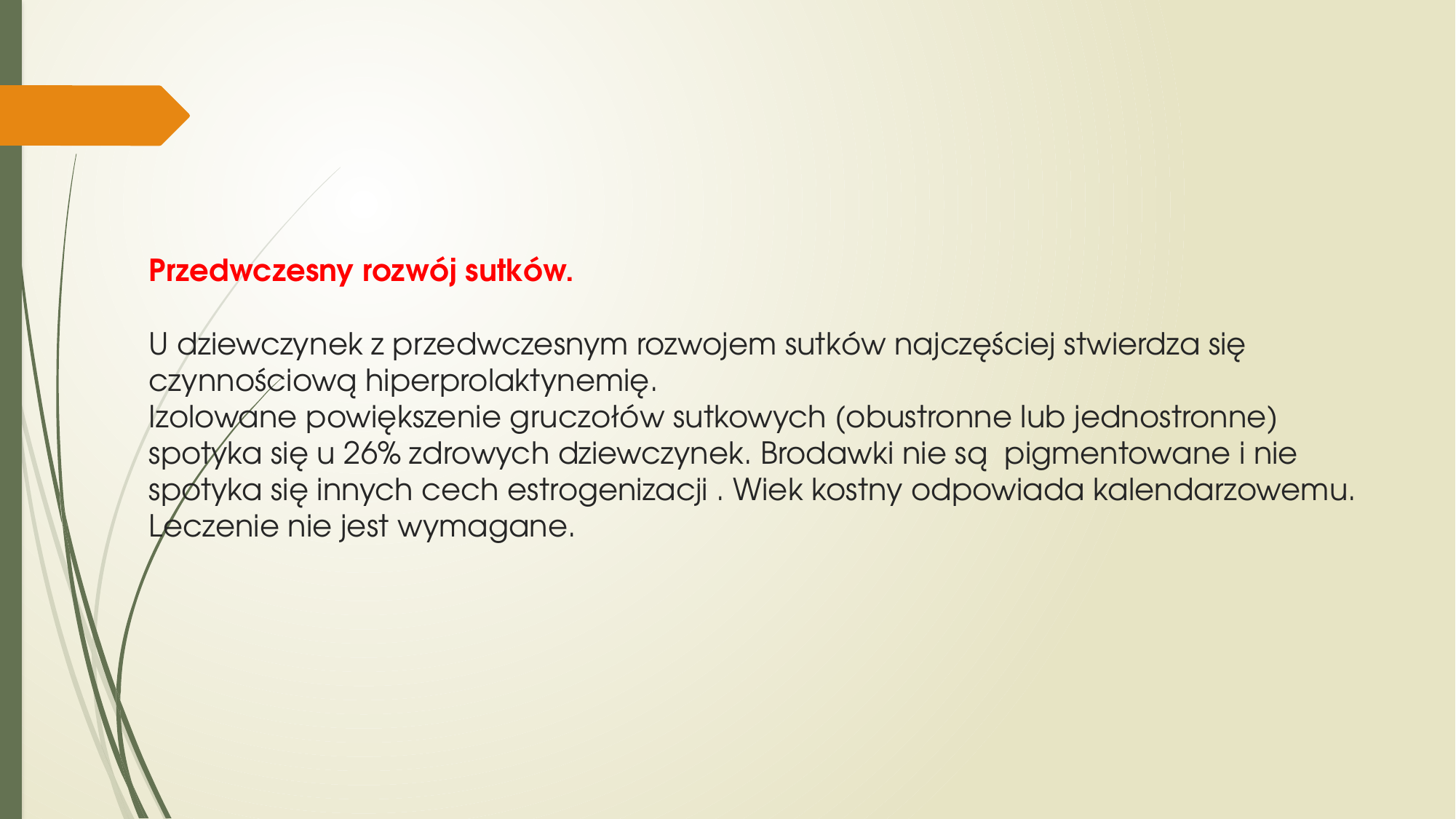

# Przedwczesny rozwój sutków. U dziewczynek z przedwczesnym rozwojem sutków najczęściej stwierdza się czynnościową hiperprolaktynemię. Izolowane powiększenie gruczołów sutkowych (obustronne lub jednostronne) spotyka się u 26% zdrowych dziewczynek. Brodawki nie są  pigmentowane i nie spotyka się innych cech estrogenizacji . Wiek kostny odpowiada kalendarzowemu. Leczenie nie jest wymagane.